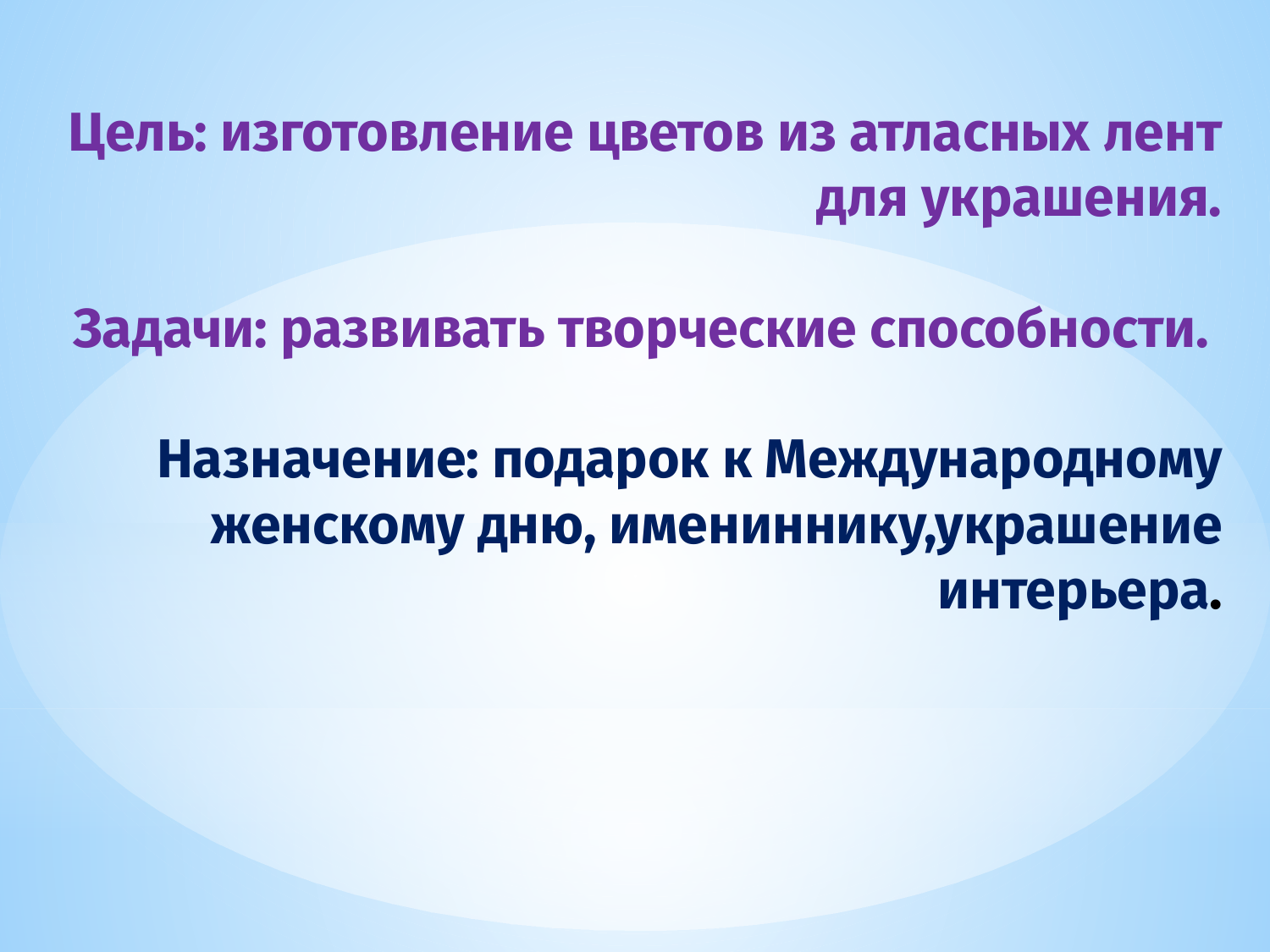

# Цель: изготовление цветов из атласных лент для украшения. Задачи: развивать творческие способности. Назначение: подарок к Международному женскому дню, имениннику,украшение интерьера.